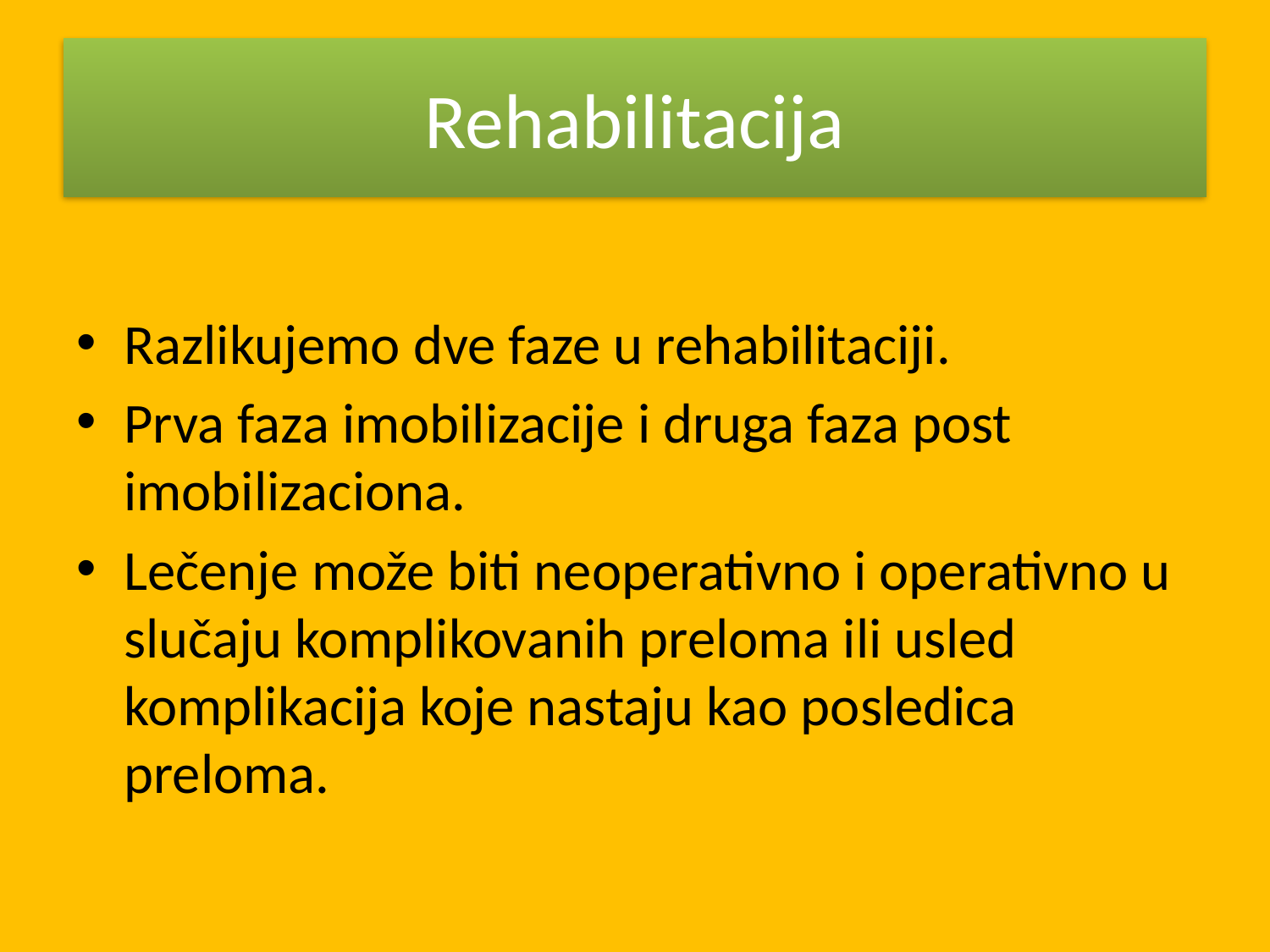

# Rehabilitacija

Razlikujemo dve faze u rehabilitaciji.
Prva faza imobilizacije i druga faza post imobilizaciona.
Lečenje može biti neoperativno i operativno u slučaju komplikovanih preloma ili usled komplikacija koje nastaju kao posledica preloma.